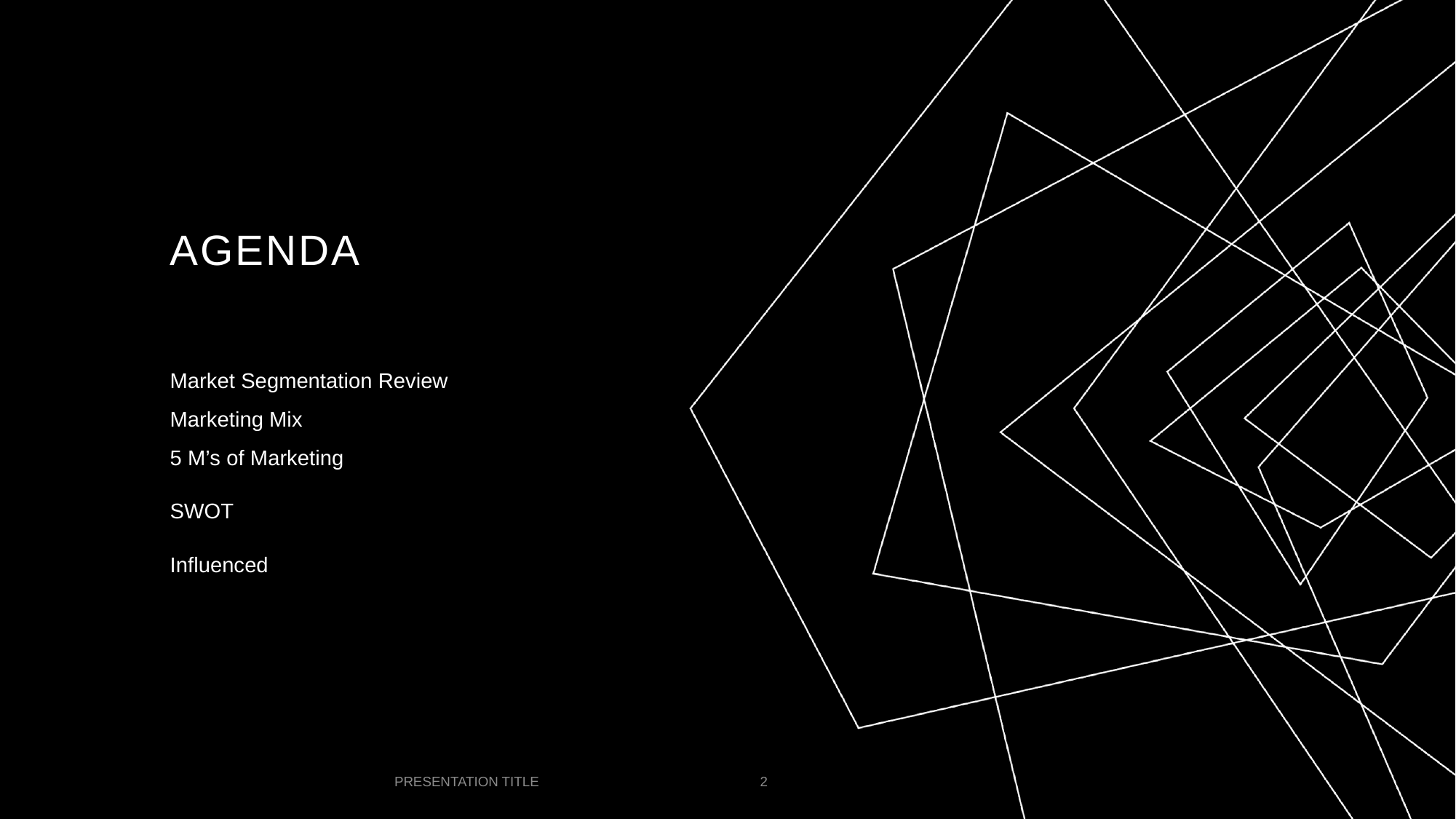

# AGENDA
Market Segmentation Review
Marketing Mix
5 M’s of Marketing
SWOT
Influenced
PRESENTATION TITLE
2